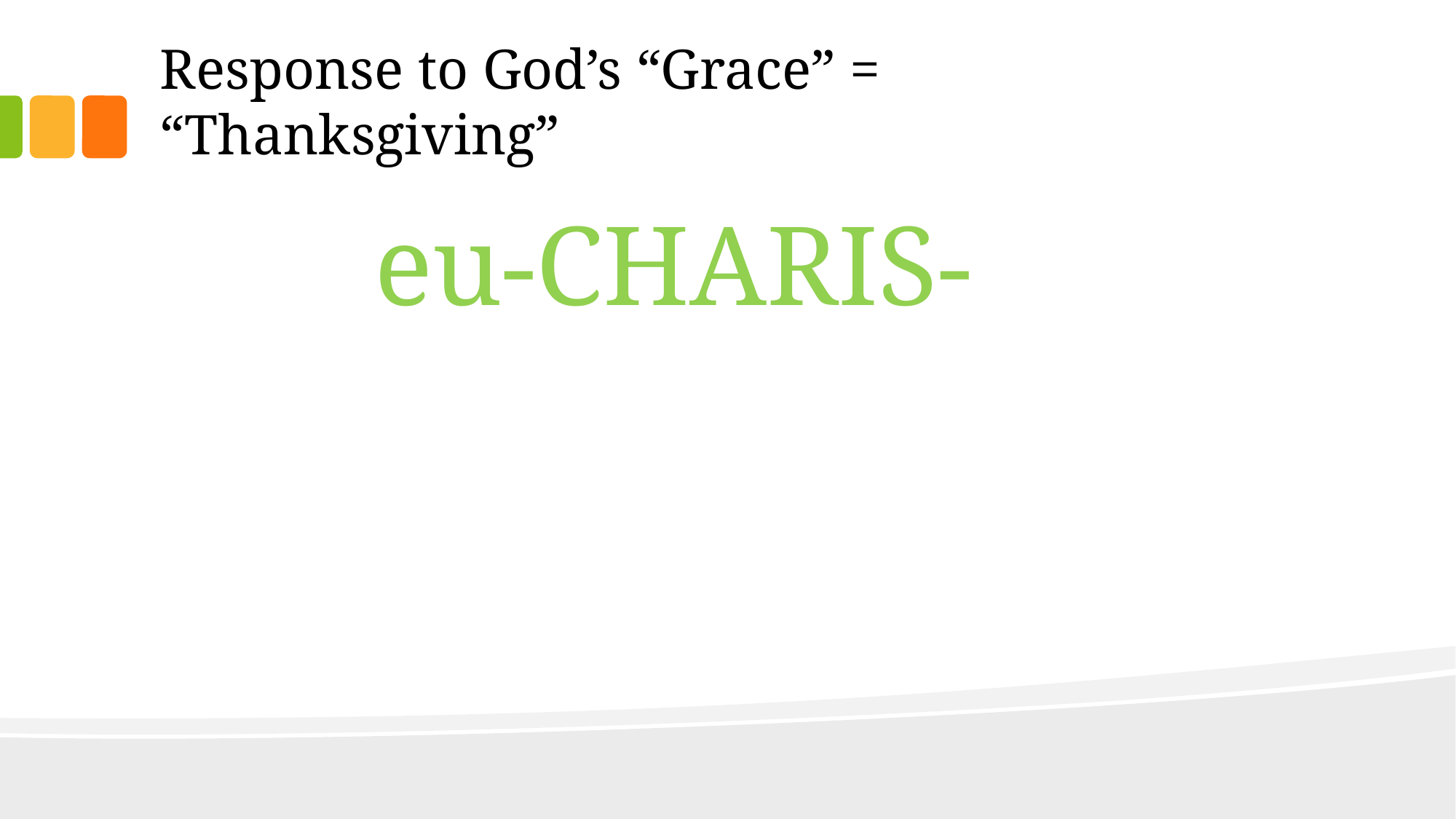

# Response to God’s “Grace” = “Thanksgiving”
eu-CHARIS-